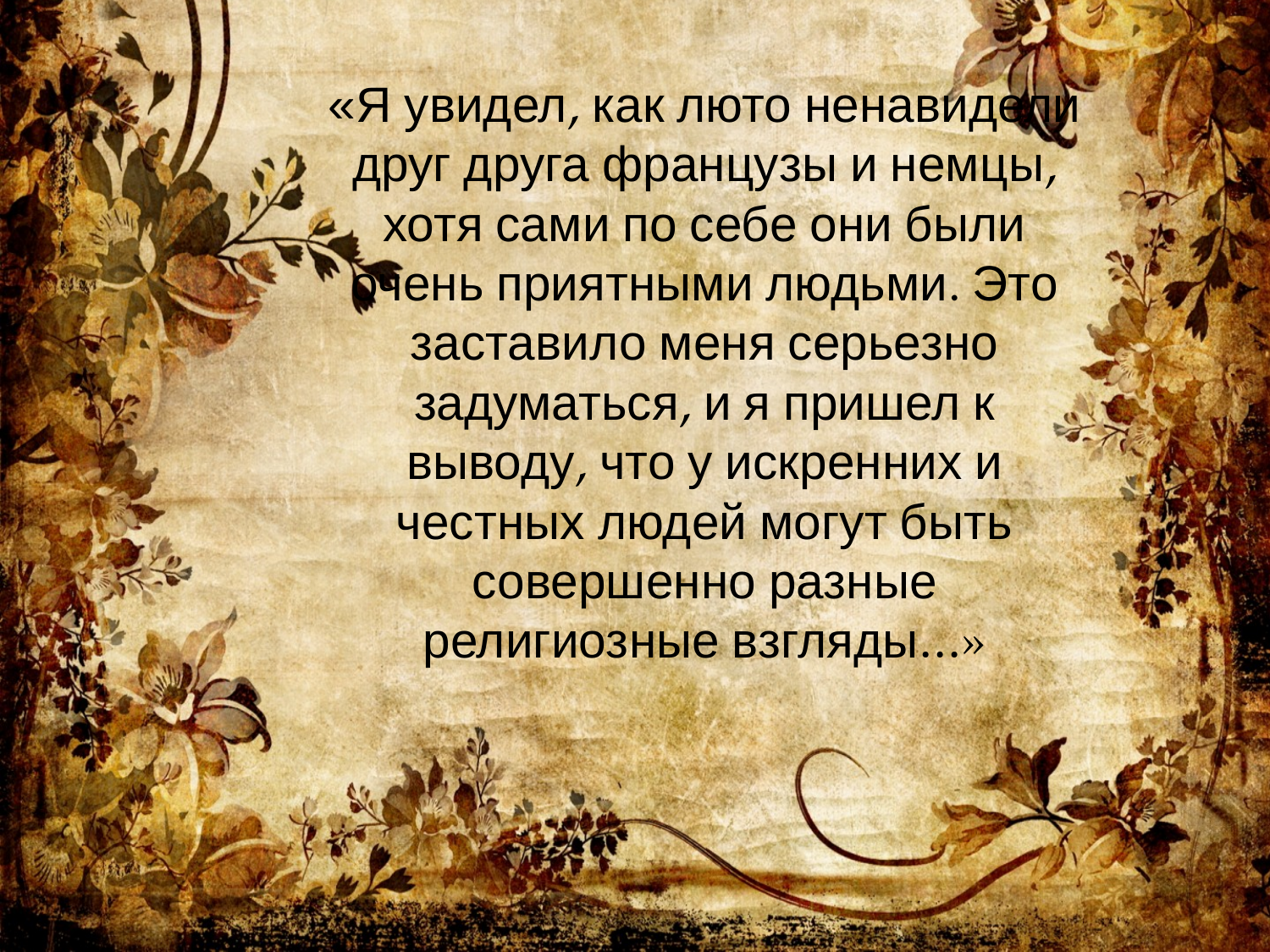

«Я увидел, как люто ненавидели друг друга французы и немцы, хотя сами по себе они были очень приятными людьми. Это заставило меня серьезно задуматься, и я пришел к выводу, что у искренних и честных людей могут быть совершенно разные религиозные взгляды…»